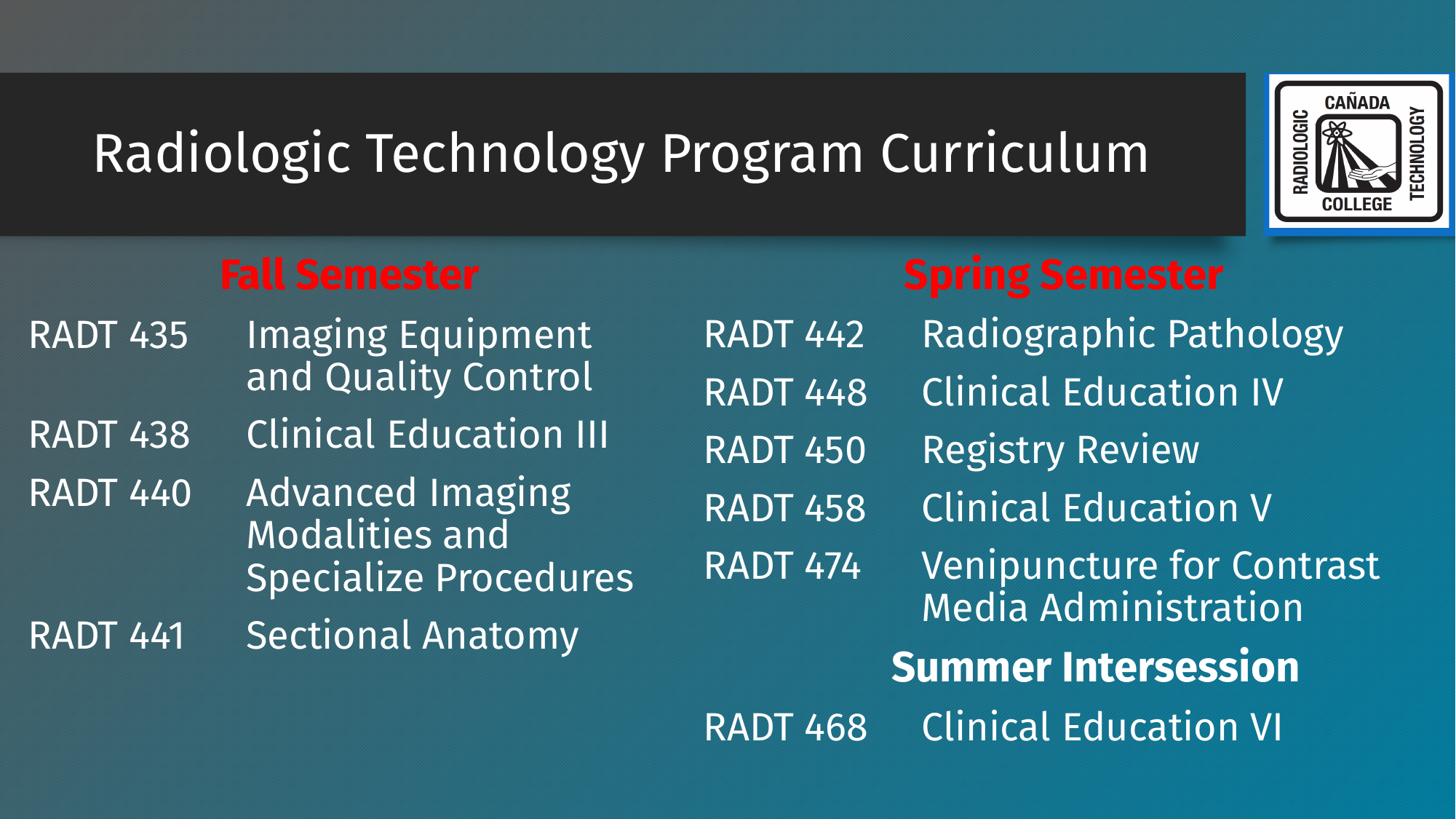

# Radiologic Technology Program Curriculum
Fall Semester
RADT 435	Imaging Equipment 		and Quality Control
RADT 438	Clinical Education III
RADT 440	Advanced Imaging 		Modalities and 			Specialize Procedures
RADT 441	Sectional Anatomy

Spring Semester
RADT 442	Radiographic Pathology
RADT 448	Clinical Education IV
RADT 450	Registry Review
RADT 458	Clinical Education V
RADT 474	Venipuncture for Contrast 		Media Administration
      Summer Intersession
RADT 468	Clinical Education VI